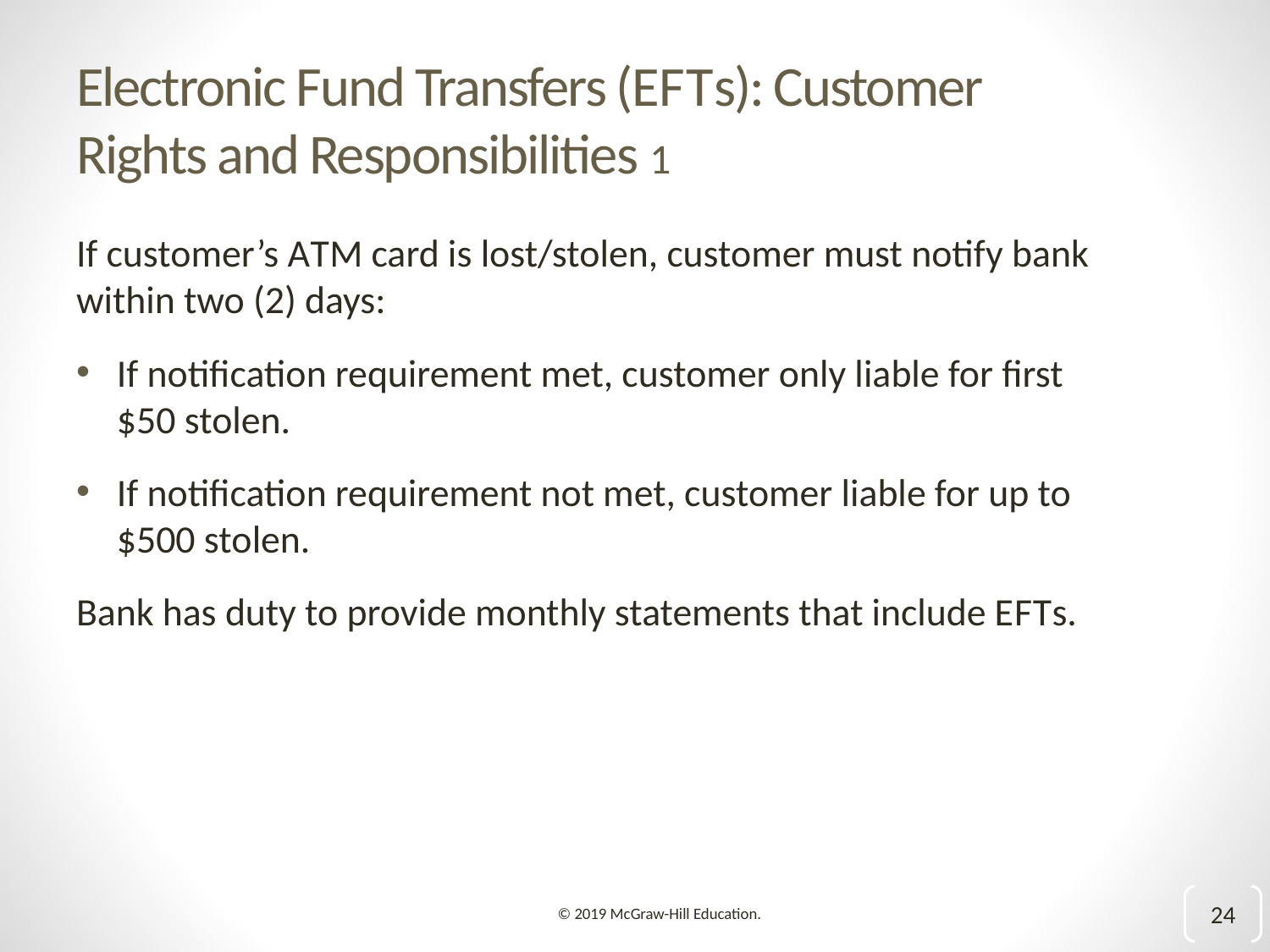

# Electronic Fund Transfers (E F T s): Customer Rights and Responsibilities 1
If customer’s A T M card is lost/stolen, customer must notify bank within two (2) days:
If notification requirement met, customer only liable for first $50 stolen.
If notification requirement not met, customer liable for up to $500 stolen.
Bank has duty to provide monthly statements that include E F T s.
24